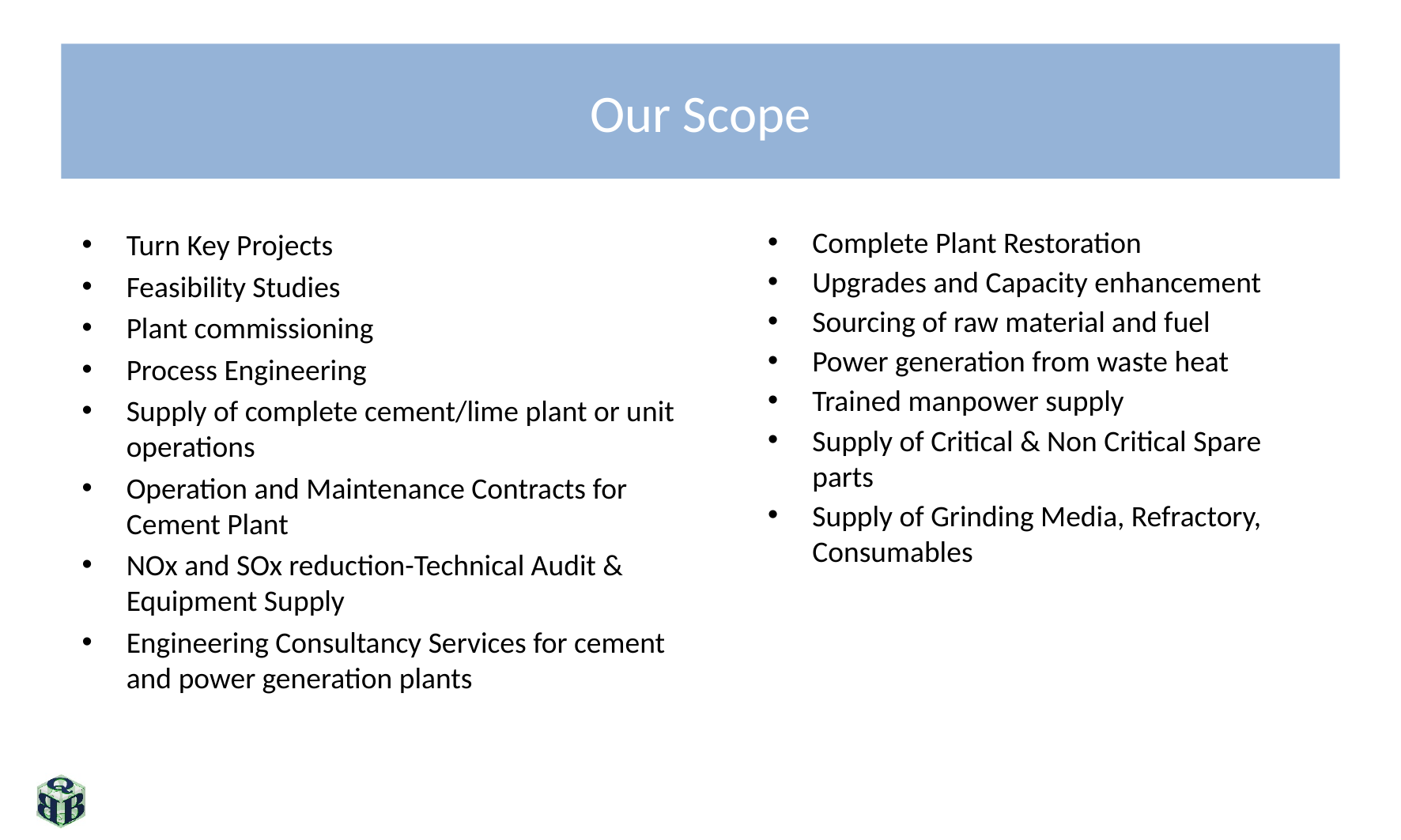

# Our Scope
Complete Plant Restoration
Upgrades and Capacity enhancement
Sourcing of raw material and fuel
Power generation from waste heat
Trained manpower supply
Supply of Critical & Non Critical Spare parts
Supply of Grinding Media, Refractory, Consumables

Turn Key Projects
Feasibility Studies
Plant commissioning
Process Engineering
Supply of complete cement/lime plant or unit operations
Operation and Maintenance Contracts for  Cement Plant
NOx and SOx reduction-Technical Audit & Equipment Supply
Engineering Consultancy Services for cement and power generation plants